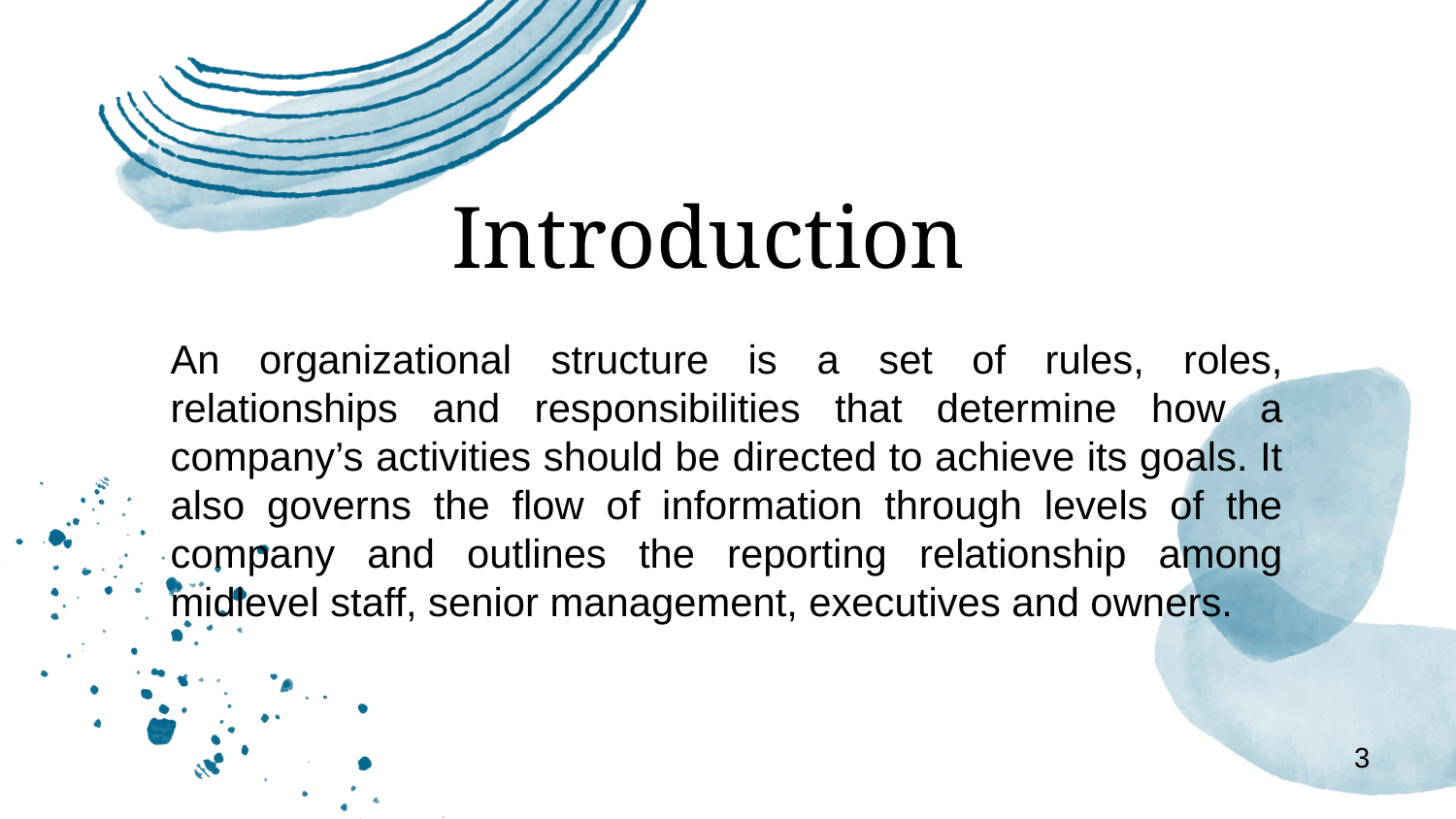

# Introduction
An organizational structure is a set of rules, roles, relationships and responsibilities that determine how a company’s activities should be directed to achieve its goals. It also governs the flow of information through levels of the company and outlines the reporting relationship among midlevel staff, senior management, executives and owners.
3